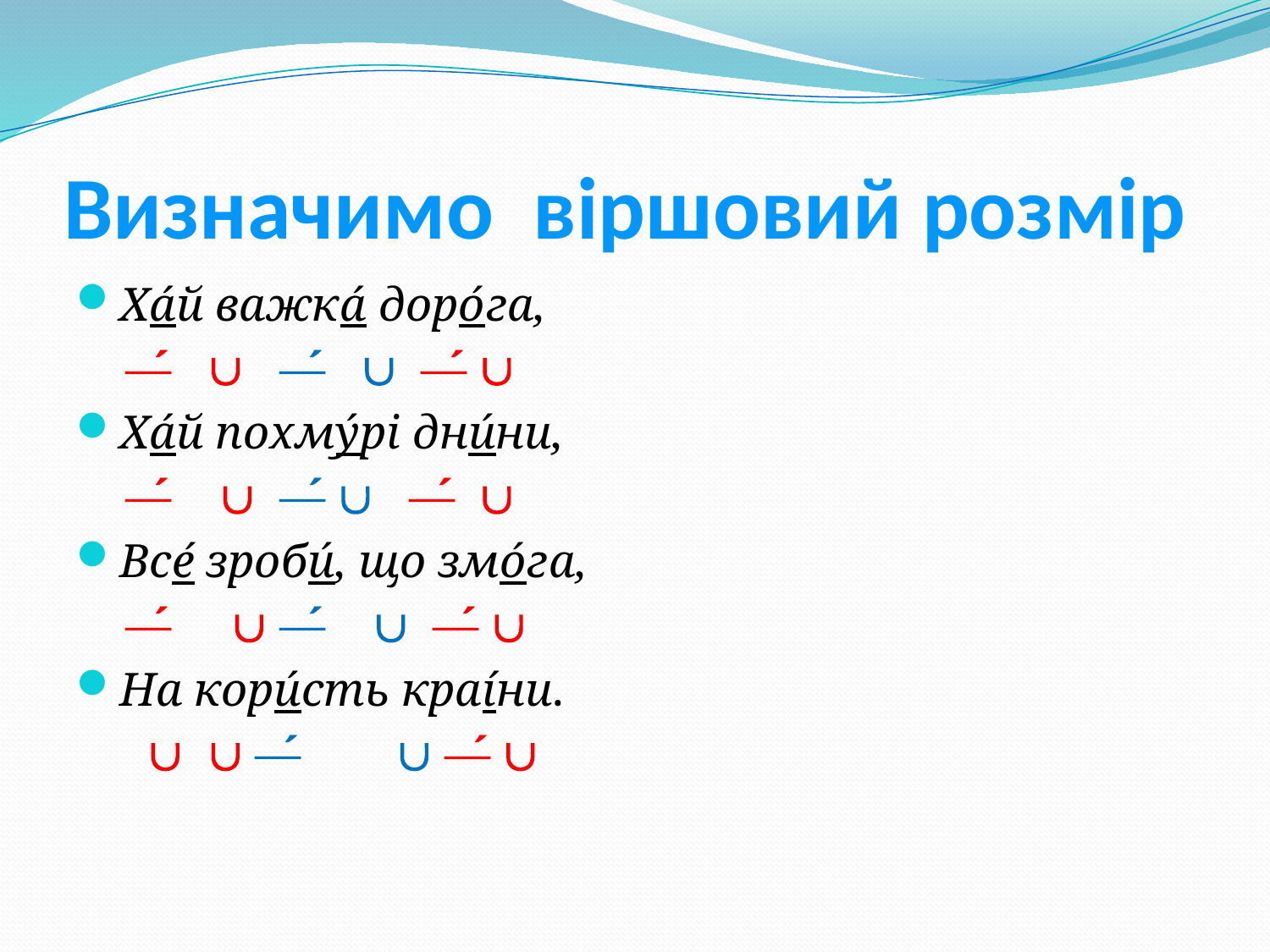

# Визначимо  віршовий розмір
Хáй важкá доро́га,
	 ―́   ∪   ―́   ∪  ―́ ∪
Хáй похмýрі днúни,
	 ―́    ∪  ―́ ∪   ―́  ∪
Всé зробú, що змо́га,
	 ―́     ∪ ―́    ∪  ―́ ∪
На корúсть краíни.
      ∪  ∪ ―́        ∪ ―́ ∪